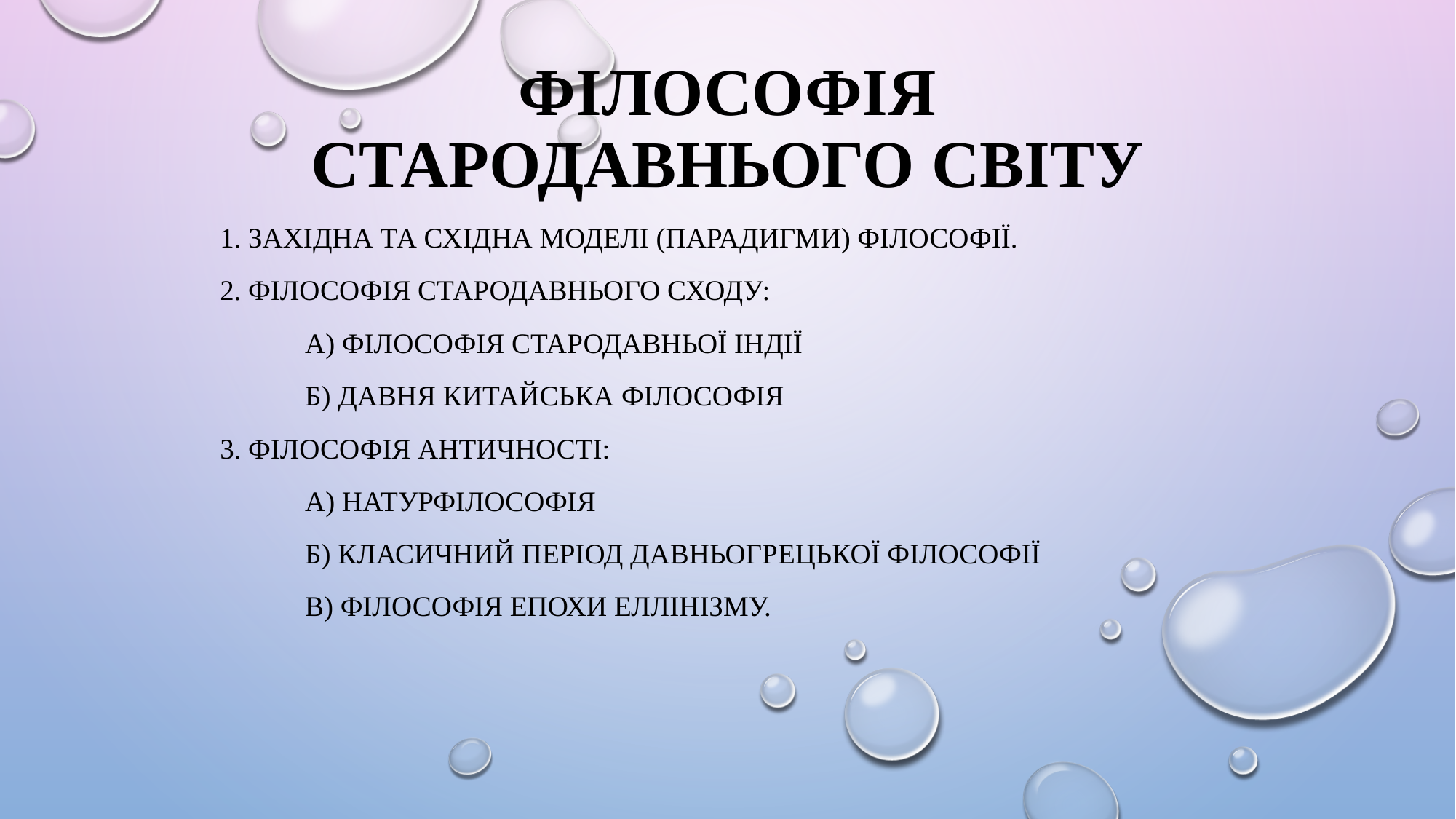

# Філософія Стародавнього Світу
1. Західна та східна моделі (парадигми) філософії.
2. Філософія Стародавнього Сходу:
	А) філософія Стародавньої Індії
	Б) давня китайська філософія
3. Філософія античності:
	А) натурфілософія
	Б) класичний період давньогрецької філософії
	В) філософія епохи еллінізму.